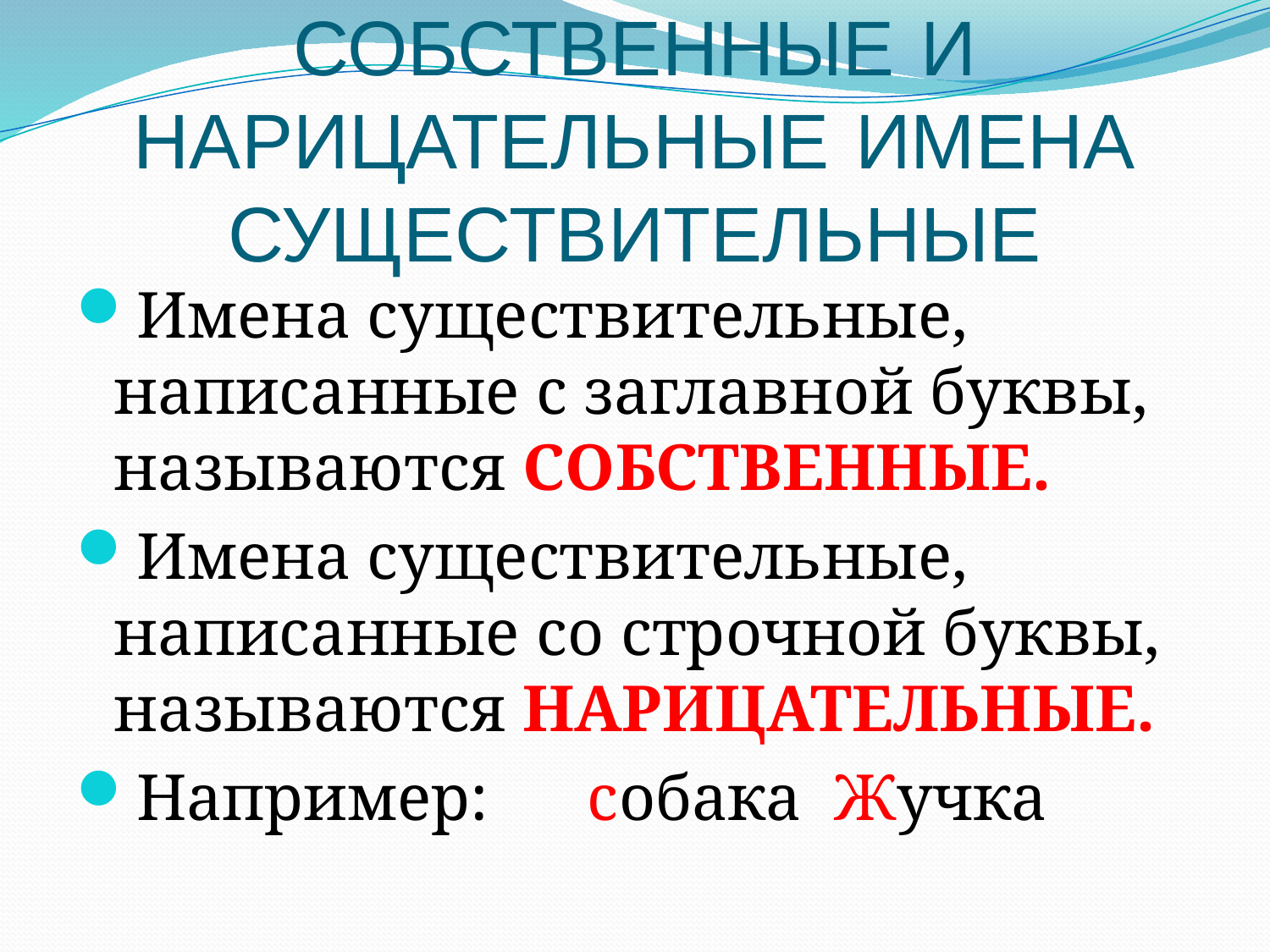

# СОБСТВЕННЫЕ И НАРИЦАТЕЛЬНЫЕ ИМЕНА СУЩЕСТВИТЕЛЬНЫЕ
Имена существительные, написанные с заглавной буквы, называются СОБСТВЕННЫЕ.
Имена существительные, написанные со строчной буквы, называются НАРИЦАТЕЛЬНЫЕ.
Например:      собака  Жучка